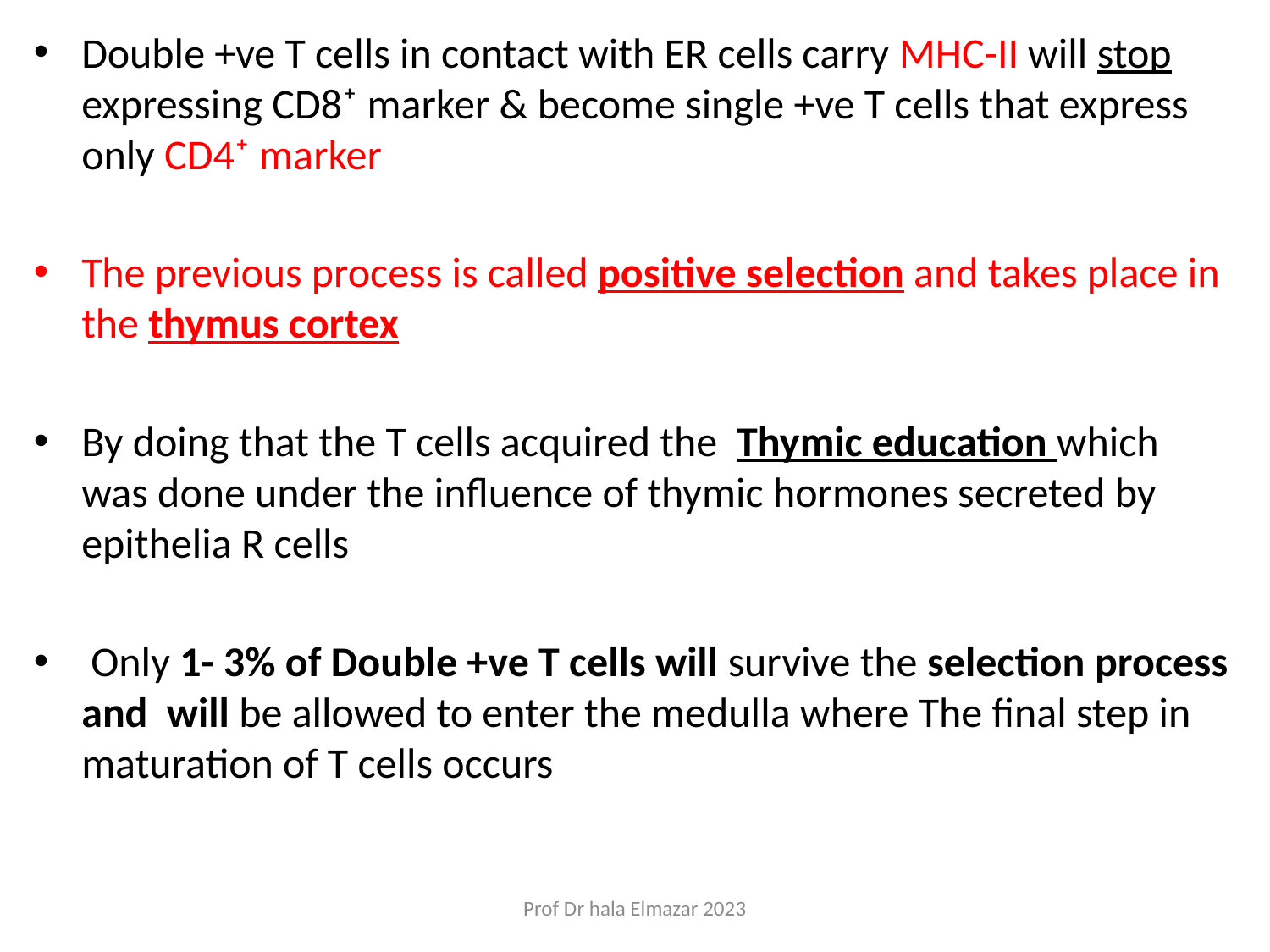

Double +ve T cells in contact with ER cells carry MHC-II will stop expressing CD8⁺ marker & become single +ve T cells that express only CD4⁺ marker

The previous process is called positive selection and takes place in the thymus cortex

By doing that the T cells acquired the  Thymic education which was done under the influence of thymic hormones secreted by epithelia R cells

 Only 1- 3% of Double +ve T cells will survive the selection process and  will be allowed to enter the medulla where The final step in maturation of T cells occurs
Prof Dr hala Elmazar 2023